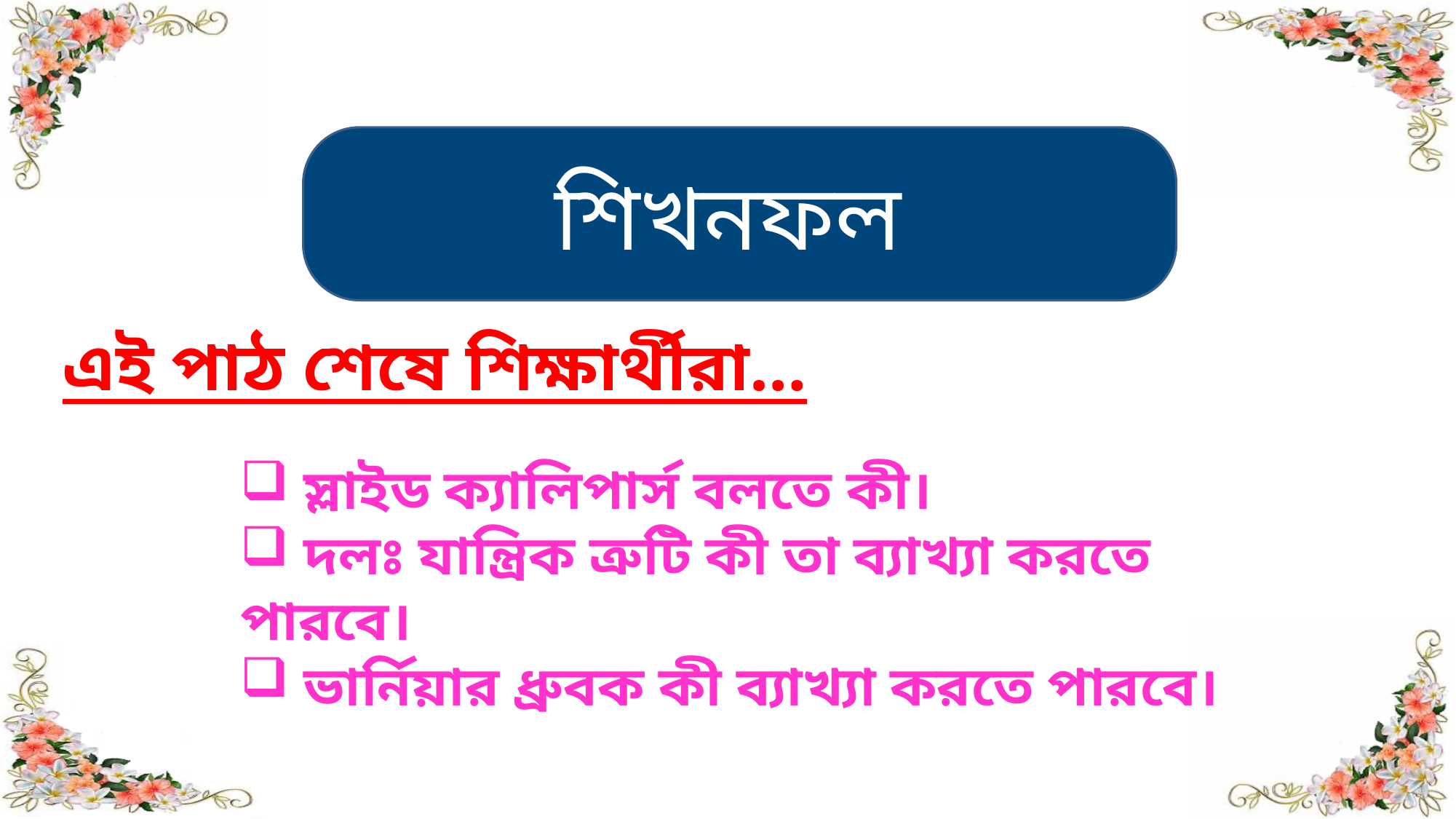

শিখনফল
এই পাঠ শেষে শিক্ষার্থীরা…
 স্লাইড ক্যালিপার্স বলতে কী।
 দলঃ যান্ত্রিক ত্রুটি কী তা ব্যাখ্যা করতে পারবে।
 ভার্নিয়ার ধ্রুবক কী ব্যাখ্যা করতে পারবে।